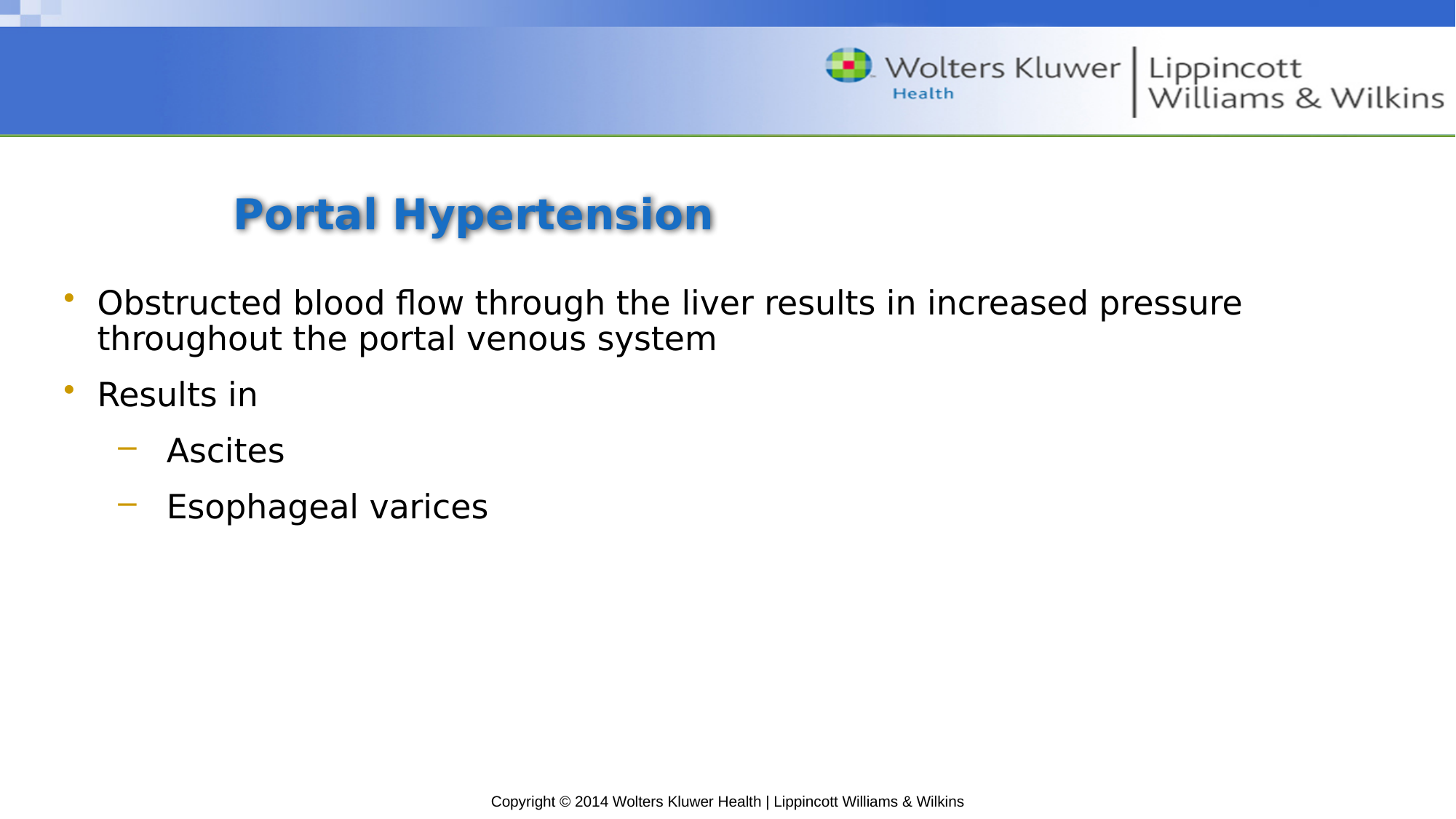

# Portal Hypertension
Obstructed blood flow through the liver results in increased pressure throughout the portal venous system
Results in
Ascites
Esophageal varices